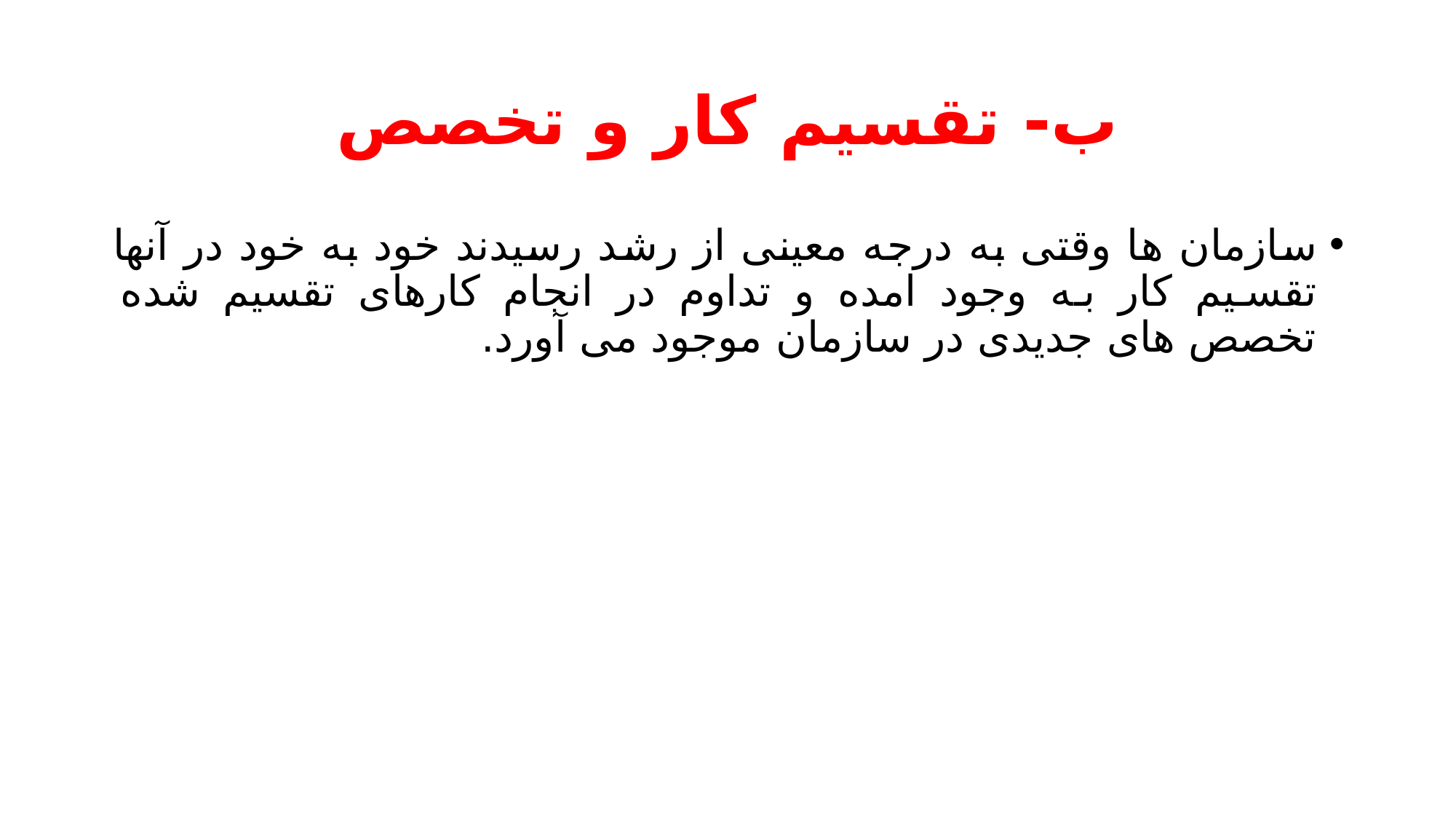

# ب- تقسیم کار و تخصص
سازمان ها وقتی به درجه معینی از رشد رسیدند خود به خود در آنها تقسیم کار به وجود امده و تداوم در انجام کارهای تقسیم شده تخصص های جدیدی در سازمان موجود می آورد.